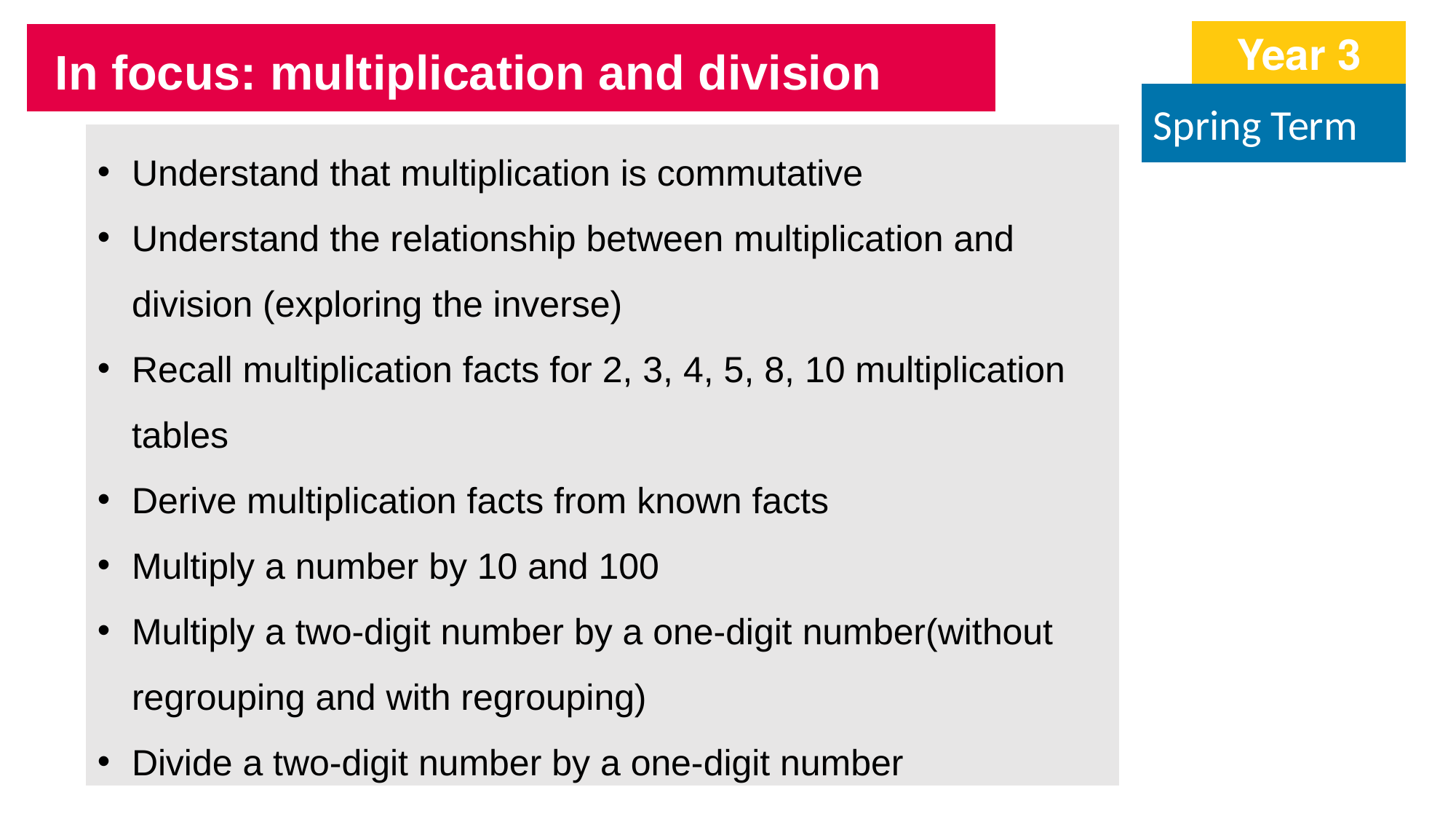

Year 3
In focus: multiplication and division
Spring Term
Understand that multiplication is commutative
Understand the relationship between multiplication and division (exploring the inverse)
Recall multiplication facts for 2, 3, 4, 5, 8, 10 multiplication tables
Derive multiplication facts from known facts
Multiply a number by 10 and 100
Multiply a two-digit number by a one-digit number(without regrouping and with regrouping)
Divide a two-digit number by a one-digit number